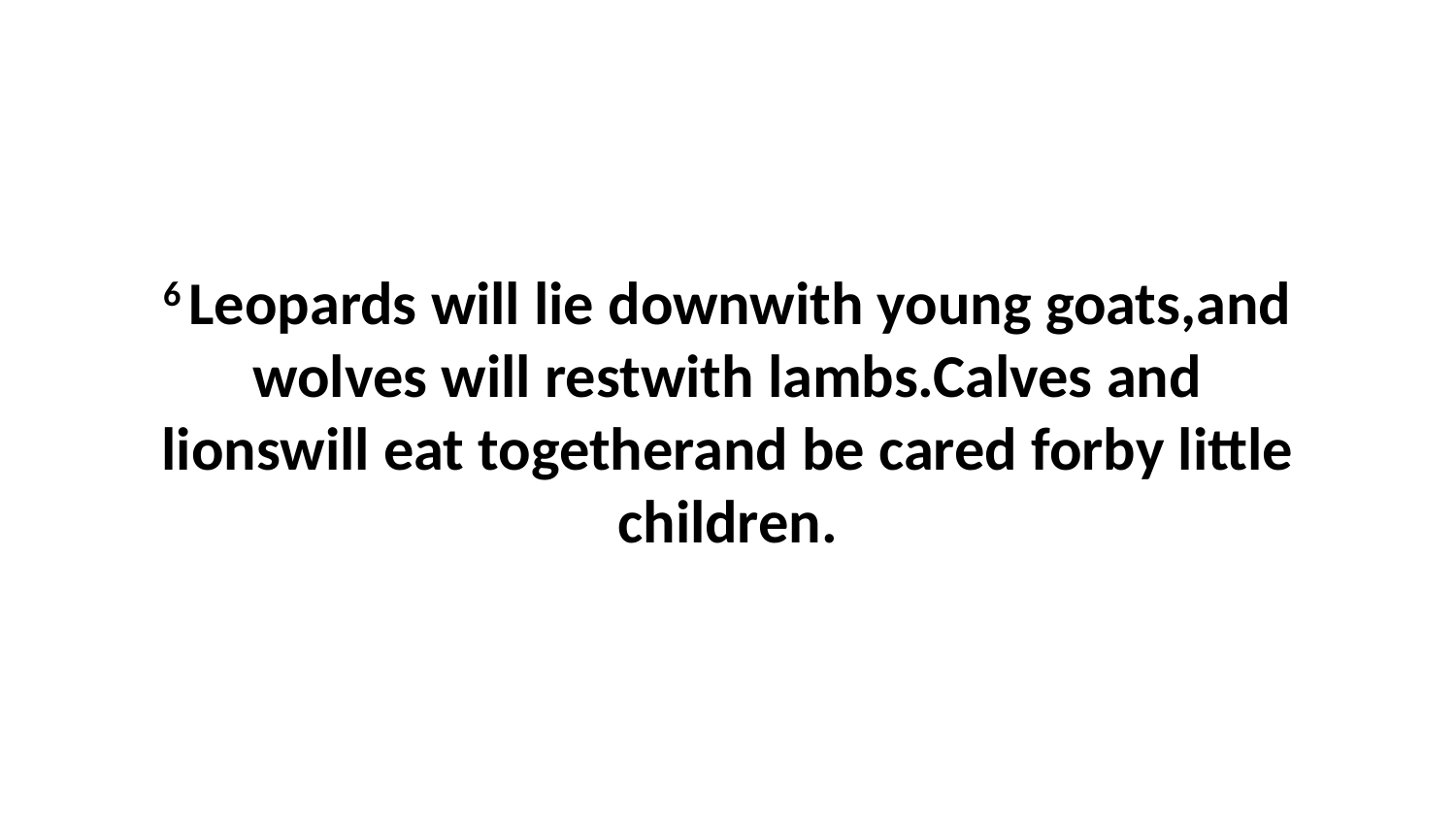

6 Leopards will lie downwith young goats,and wolves will restwith lambs.Calves and lionswill eat togetherand be cared forby little children.